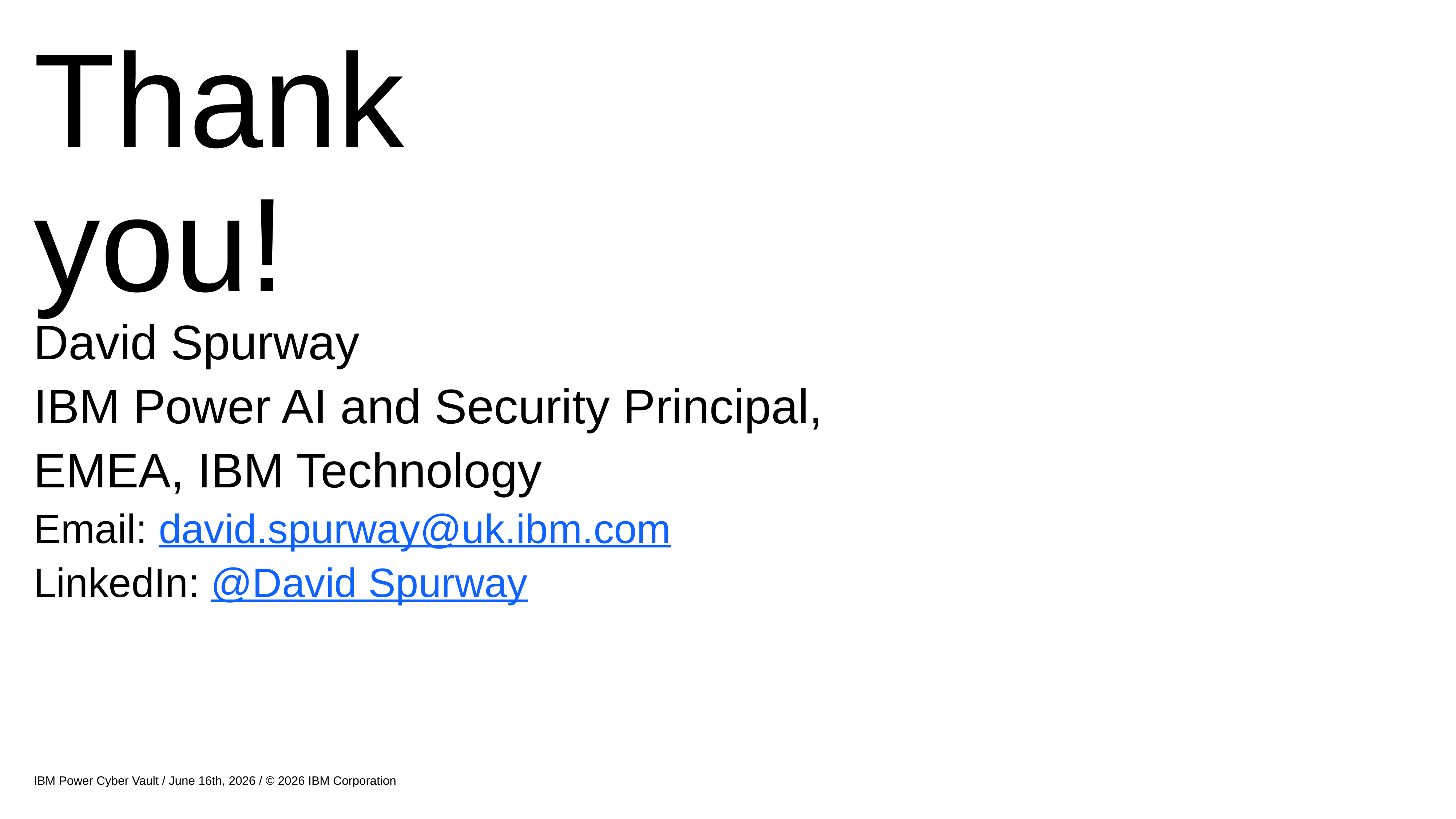

# Thank you!
David Spurway
IBM Power AI and Security Principal, EMEA, IBM Technology
Email: david.spurway@uk.ibm.com
LinkedIn: @David Spurway
IBM Power Cyber Vault / June 16th, 2026 / © 2026 IBM Corporation